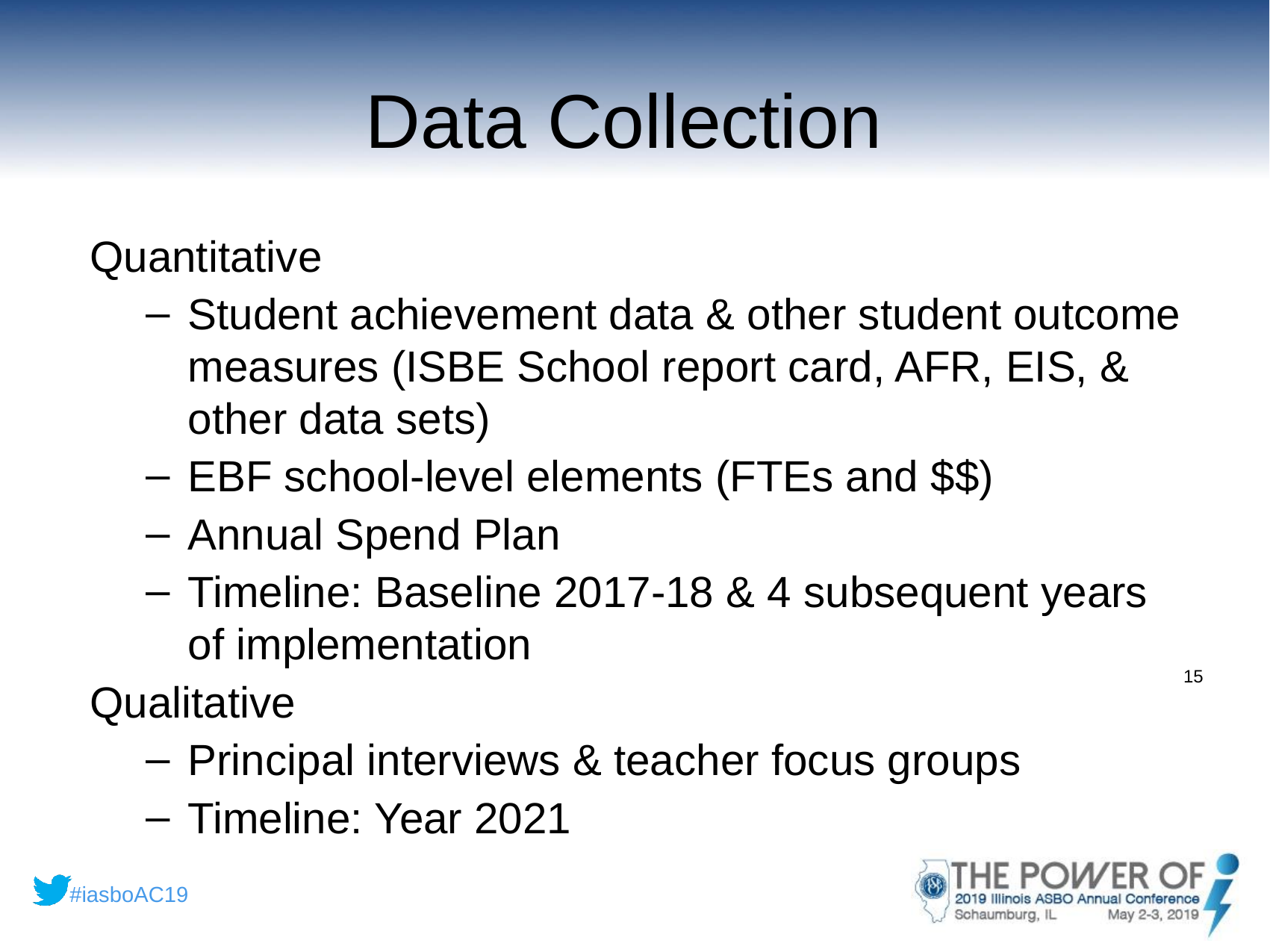

# Data Collection
Quantitative
Student achievement data & other student outcome measures (ISBE School report card, AFR, EIS, & other data sets)
EBF school-level elements (FTEs and $$)
Annual Spend Plan
Timeline: Baseline 2017-18 & 4 subsequent years of implementation
Qualitative
Principal interviews & teacher focus groups
Timeline: Year 2021

15